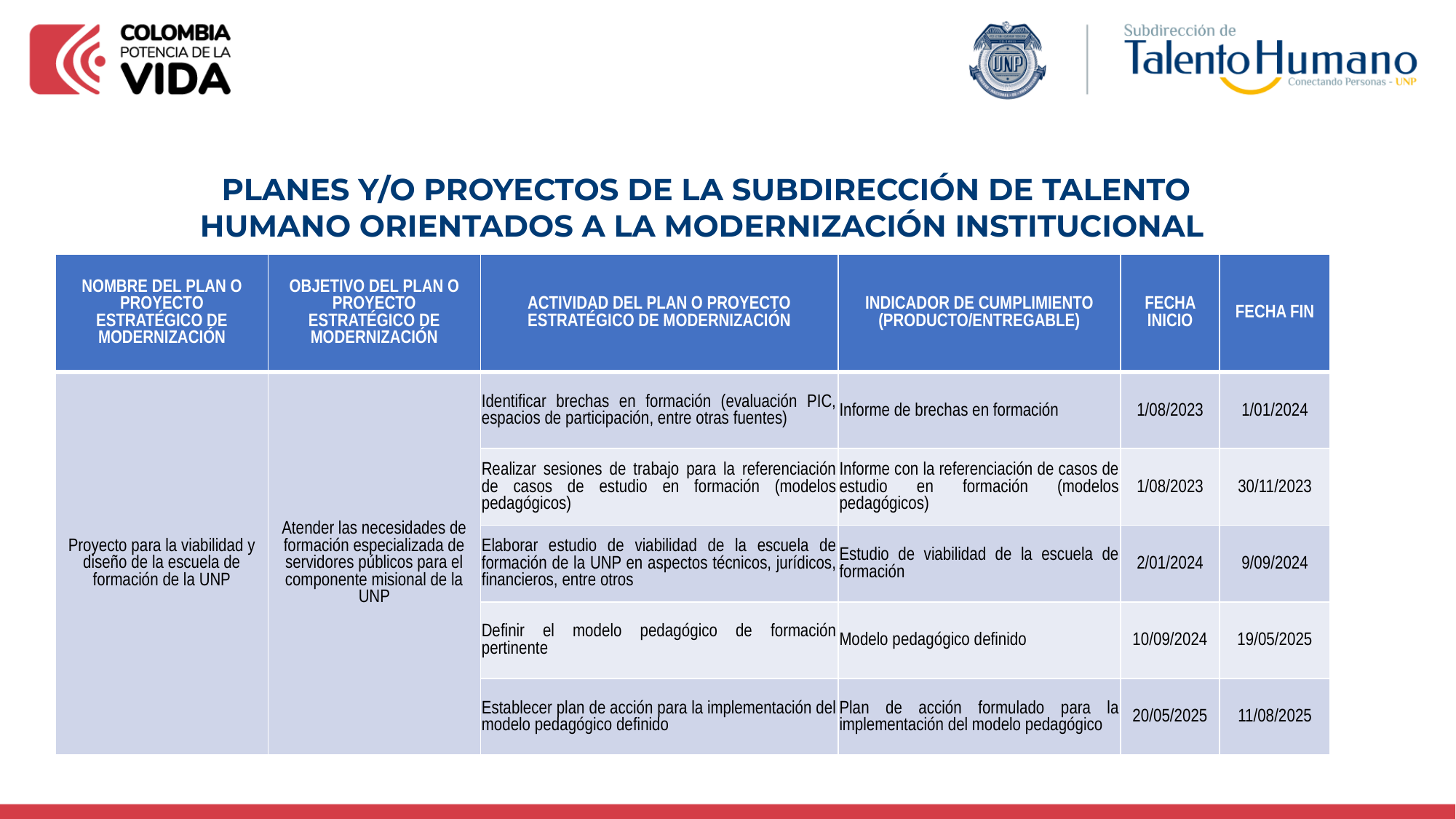

PLANES Y/O PROYECTOS DE LA SUBDIRECCIÓN DE TALENTO HUMANO ORIENTADOS A LA MODERNIZACIÓN INSTITUCIONAL

| NOMBRE DEL PLAN O PROYECTO ESTRATÉGICO DE MODERNIZACIÓN | OBJETIVO DEL PLAN O PROYECTO ESTRATÉGICO DE MODERNIZACIÓN | ACTIVIDAD DEL PLAN O PROYECTO ESTRATÉGICO DE MODERNIZACIÓN | INDICADOR DE CUMPLIMIENTO (PRODUCTO/ENTREGABLE) | FECHA INICIO | FECHA FIN |
| --- | --- | --- | --- | --- | --- |
| Proyecto para la viabilidad y diseño de la escuela de formación de la UNP | Atender las necesidades de formación especializada de servidores públicos para el componente misional de la UNP | Identificar brechas en formación (evaluación PIC, espacios de participación, entre otras fuentes) | Informe de brechas en formación | 1/08/2023 | 1/01/2024 |
|  |  | Realizar sesiones de trabajo para la referenciación de casos de estudio en formación (modelos pedagógicos) | Informe con la referenciación de casos de estudio en formación (modelos pedagógicos) | 1/08/2023 | 30/11/2023 |
|  |  | Elaborar estudio de viabilidad de la escuela de formación de la UNP en aspectos técnicos, jurídicos, financieros, entre otros | Estudio de viabilidad de la escuela de formación | 2/01/2024 | 9/09/2024 |
|  |  | Definir el modelo pedagógico de formación pertinente | Modelo pedagógico definido | 10/09/2024 | 19/05/2025 |
|  |  | Establecer plan de acción para la implementación del modelo pedagógico definido | Plan de acción formulado para la implementación del modelo pedagógico | 20/05/2025 | 11/08/2025 |